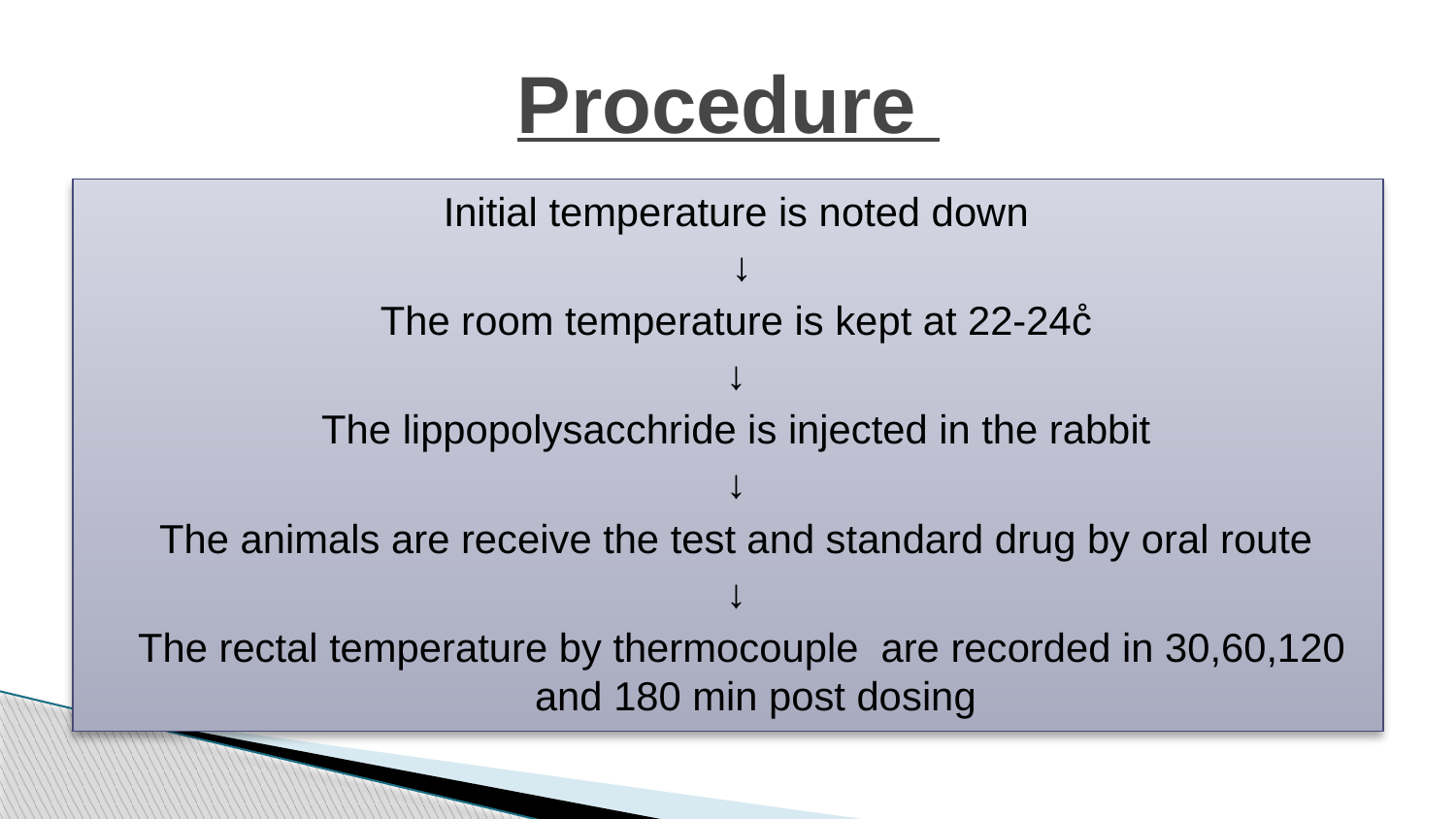

# Procedure
Initial temperature is noted down
 ↓
The room temperature is kept at 22-24c̊
↓
The lippopolysacchride is injected in the rabbit
↓
The animals are receive the test and standard drug by oral route
↓
 The rectal temperature by thermocouple  are recorded in 30,60,120 and 180 min post dosing